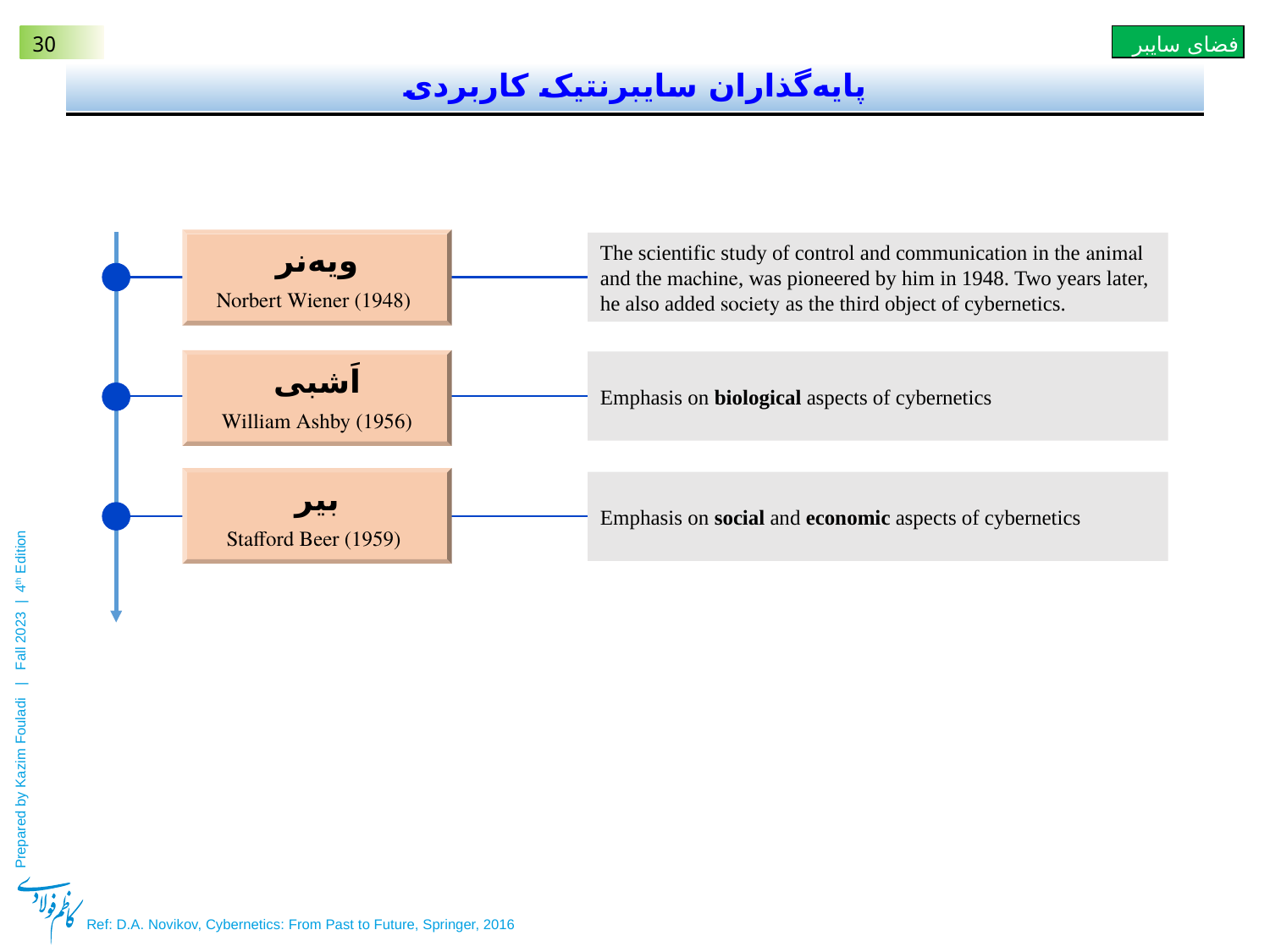

# پایه‌گذاران سایبرنتیک کاربردی

ویه‌نر

 Norbert Wiener (1948)
The scientific study of control and communication in the animal and the machine, was pioneered by him in 1948. Two years later,
he also added society as the third object of cybernetics.

اَشبی

 William Ashby (1956)
Emphasis on biological aspects of cybernetics

بیر

 Stafford Beer (1959)
Emphasis on social and economic aspects of cybernetics

Ref: D.A. Novikov, Cybernetics: From Past to Future, Springer, 2016